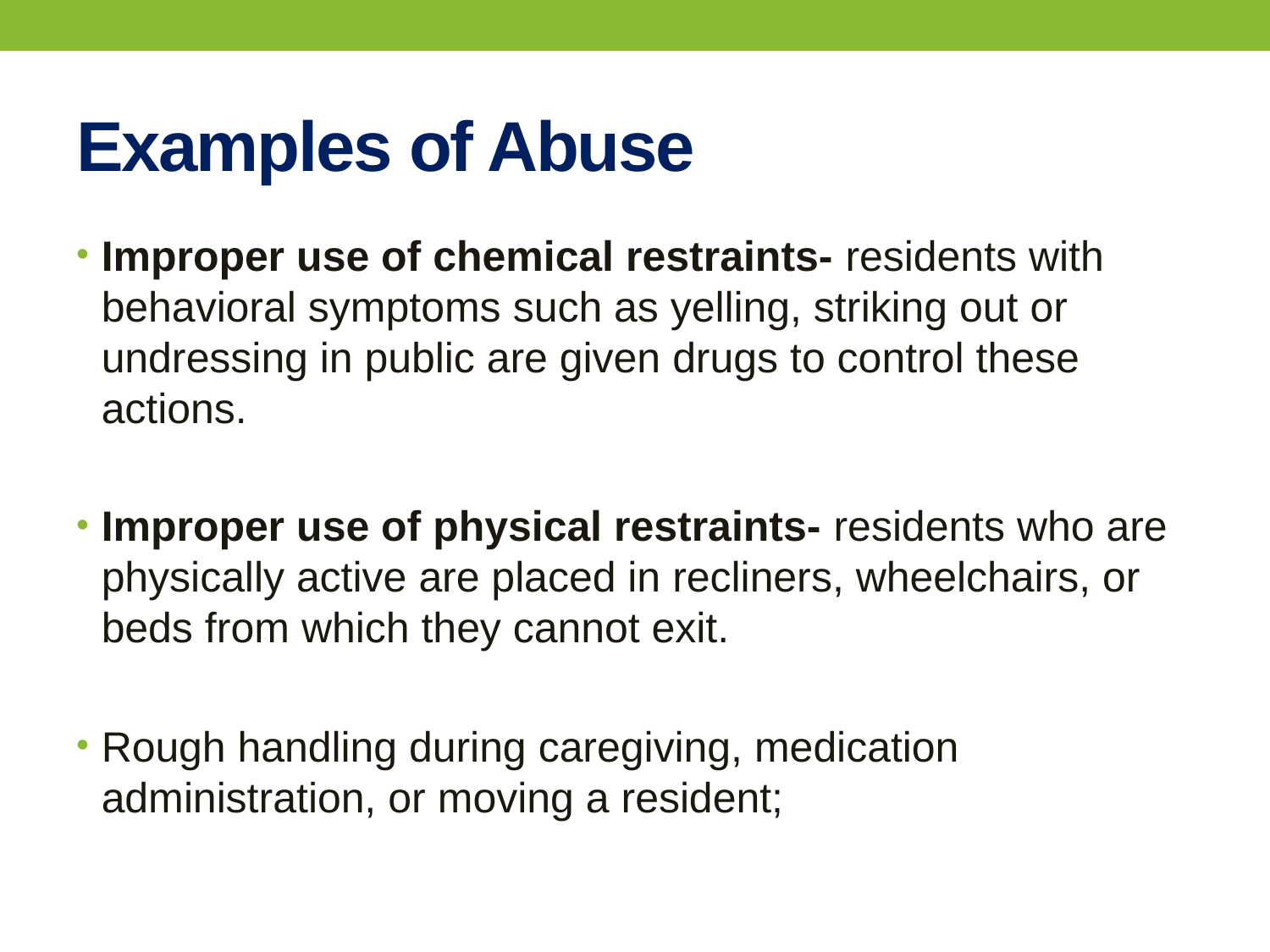

# Examples of Abuse
Improper use of chemical restraints- residents with behavioral symptoms such as yelling, striking out or undressing in public are given drugs to control these actions.

Improper use of physical restraints- residents who are physically active are placed in recliners, wheelchairs, or beds from which they cannot exit.

Rough handling during caregiving, medication administration, or moving a resident;